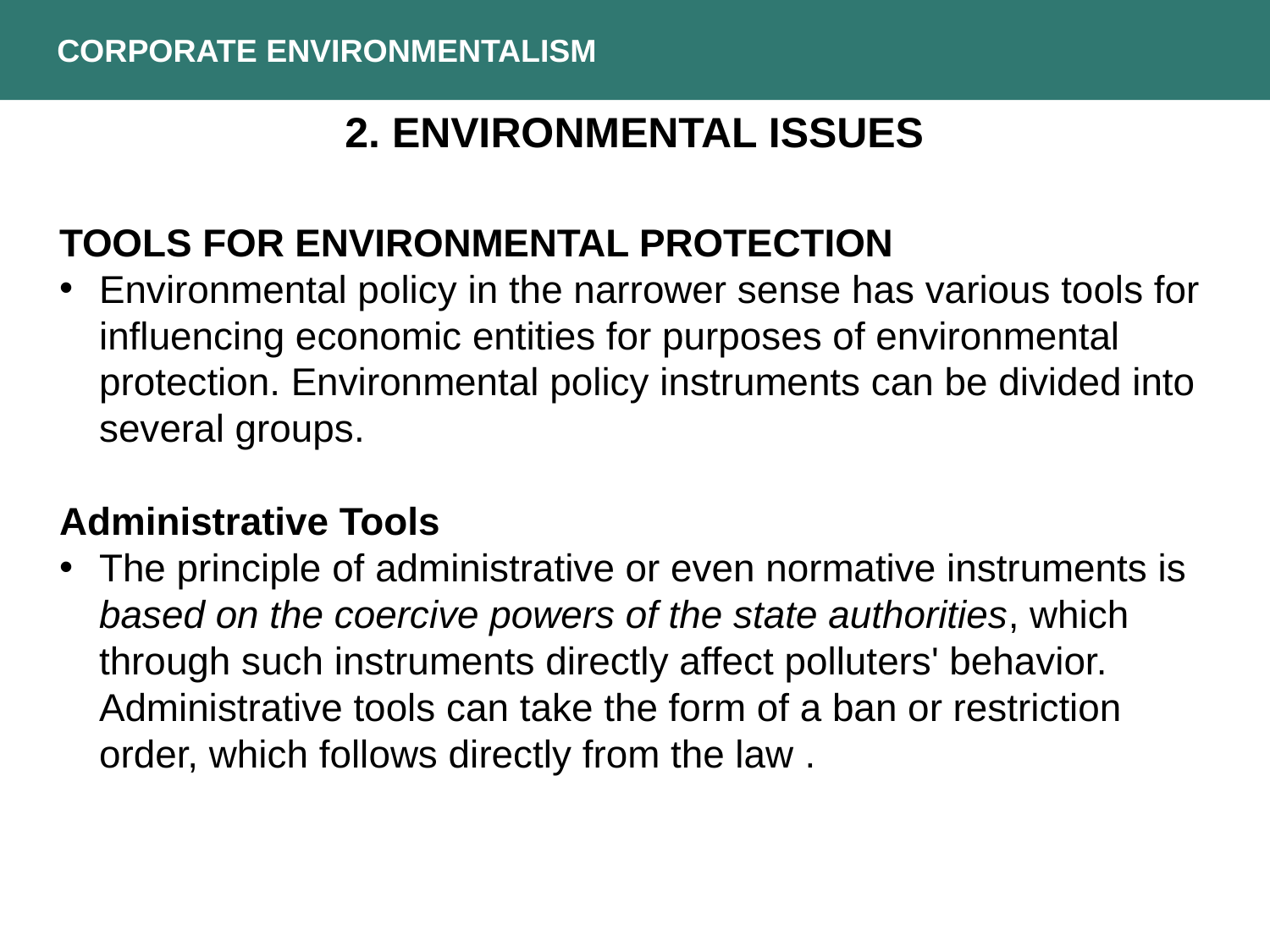

CORPORATE ENVIRONMENTALISM

2. Environmental issues
Tools for environmental protection
Environmental policy in the narrower sense has various tools for influencing economic entities for purposes of environmental protection. Environmental policy instruments can be divided into several groups.

Administrative Tools
The principle of administrative or even normative instruments is based on the coercive powers of the state authorities, which through such instruments directly affect polluters' behavior. Administrative tools can take the form of a ban or restriction order, which follows directly from the law .